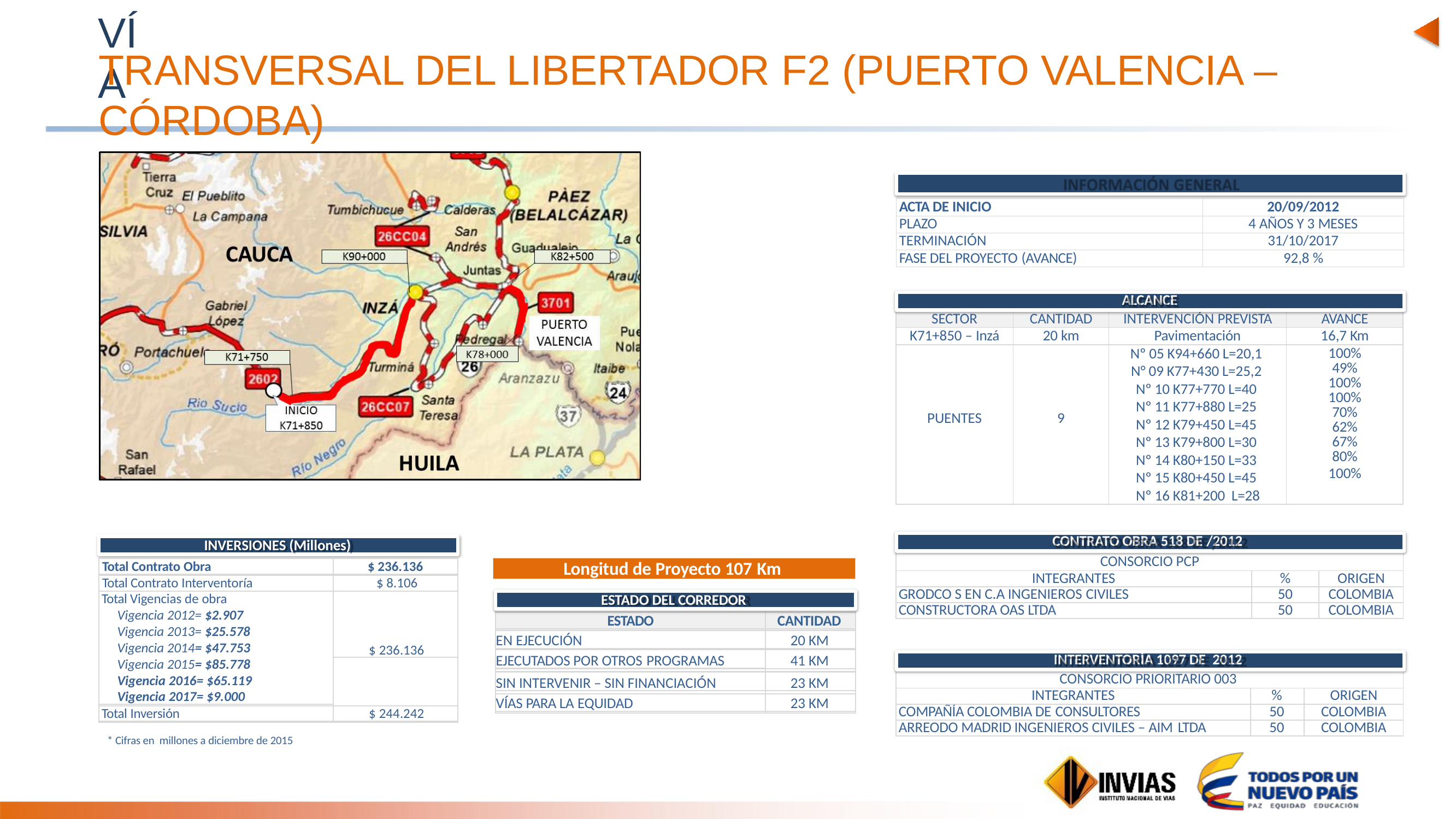

VÍA

# TRANSVERSAL DEL LIBERTADOR F2 (PUERTO VALENCIA – CÓRDOBA)
CAUCA

INFORMACIÓN GENERAL

| ACTA DE INICIO | 20/09/2012 |
| --- | --- |
| PLAZO | 4 AÑOS Y 3 MESES |
| TERMINACIÓN | 31/10/2017 |
| FASE DEL PROYECTO (AVANCE) | 92,8 % |

| ALCANCE |  |  |  |
| --- | --- | --- | --- |
| SECTOR | CANTIDAD | INTERVENCIÓN PREVISTA | AVANCE |
| K71+850 – Inzá | 20 km | Pavimentación | 16,7 Km |
| PUENTES | 9 | Nº 05 K94+660 L=20,1 N° 09 K77+430 L=25,2 Nº 10 K77+770 L=40 Nº 11 K77+880 L=25 Nº 12 K79+450 L=45 Nº 13 K79+800 L=30 Nº 14 K80+150 L=33 Nº 15 K80+450 L=45 Nº 16 K81+200 L=28 | 100% 49% 100% 100% 70% 62% 67% 80% 100% |

| CONTRATO OBRA 518 DE /2012 |  |  |
| --- | --- | --- |
| CONSORCIO PCP |  |  |
| INTEGRANTES | % | ORIGEN |
| GRODCO S EN C.A INGENIEROS CIVILES | 50 | COLOMBIA |
| CONSTRUCTORA OAS LTDA | 50 | COLOMBIA |

INVERSIONES (Millones)

Total Contrato Obra
$ 236.136

Longitud de Proyecto 107 Km
Total Contrato Interventoría
$ 8.106

ESTADO DEL CORREDOR

Total Vigencias de obra
Vigencia 2012= $2.907
Vigencia 2013= $25.578
Vigencia 2014= $47.753
Vigencia 2015= $85.778
Vigencia 2016= $65.119
Vigencia 2017= $9.000

$ 236.136

ESTADO
CANTIDAD

EN EJECUCIÓN
20 KM

EJECUTADOS POR OTROS PROGRAMAS

41 KM
| INTERVENTORÍA 1097 DE 2012 |  |  |
| --- | --- | --- |
| CONSORCIO PRIORITARIO 003 |  |  |
| INTEGRANTES | % | ORIGEN |
| COMPAÑÍA COLOMBIA DE CONSULTORES | 50 | COLOMBIA |
| ARREODO MADRID INGENIEROS CIVILES – AIM LTDA | 50 | COLOMBIA |

SIN INTERVENIR – SIN FINANCIACIÓN
23 KM

VÍAS PARA LA EQUIDAD
23 KM

Total Inversión
$ 244.242

* Cifras en  millones a diciembre de 2015